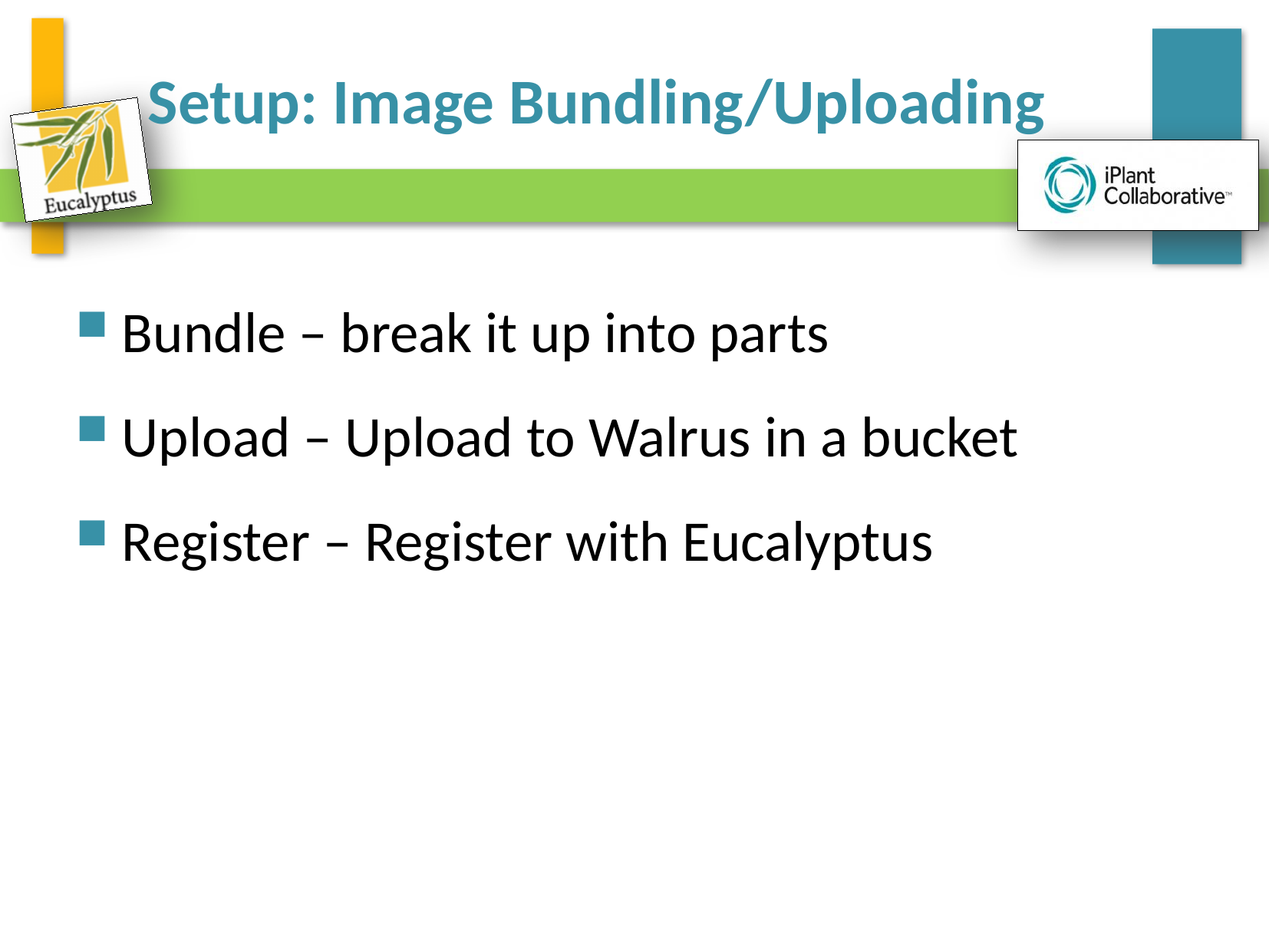

# Setup: Image Bundling/Uploading
 Bundle – break it up into parts
 Upload – Upload to Walrus in a bucket
 Register – Register with Eucalyptus